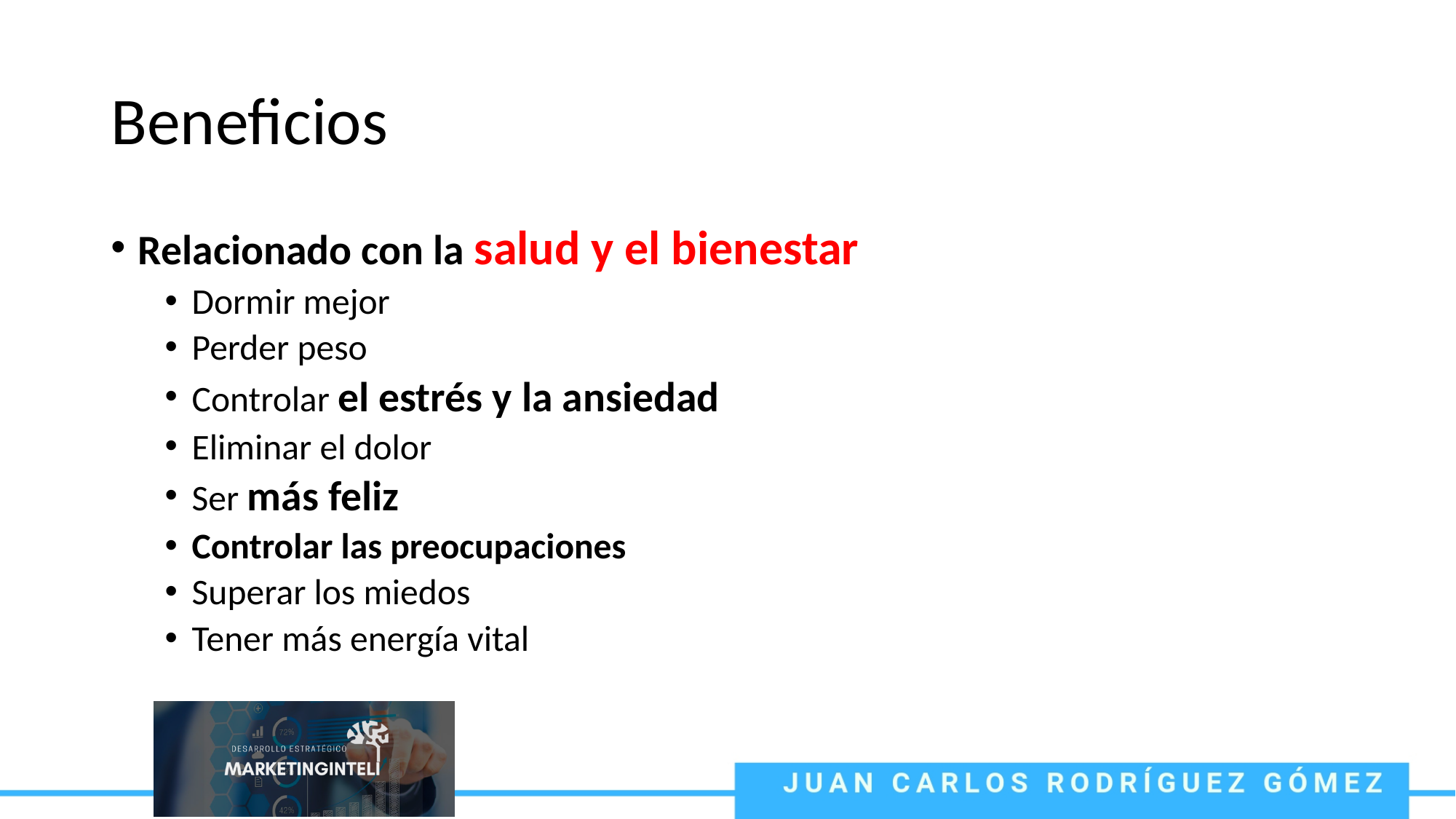

# Beneficios
Relacionado con la salud y el bienestar
Dormir mejor
Perder peso
Controlar el estrés y la ansiedad
Eliminar el dolor
Ser más feliz
Controlar las preocupaciones
Superar los miedos
Tener más energía vital